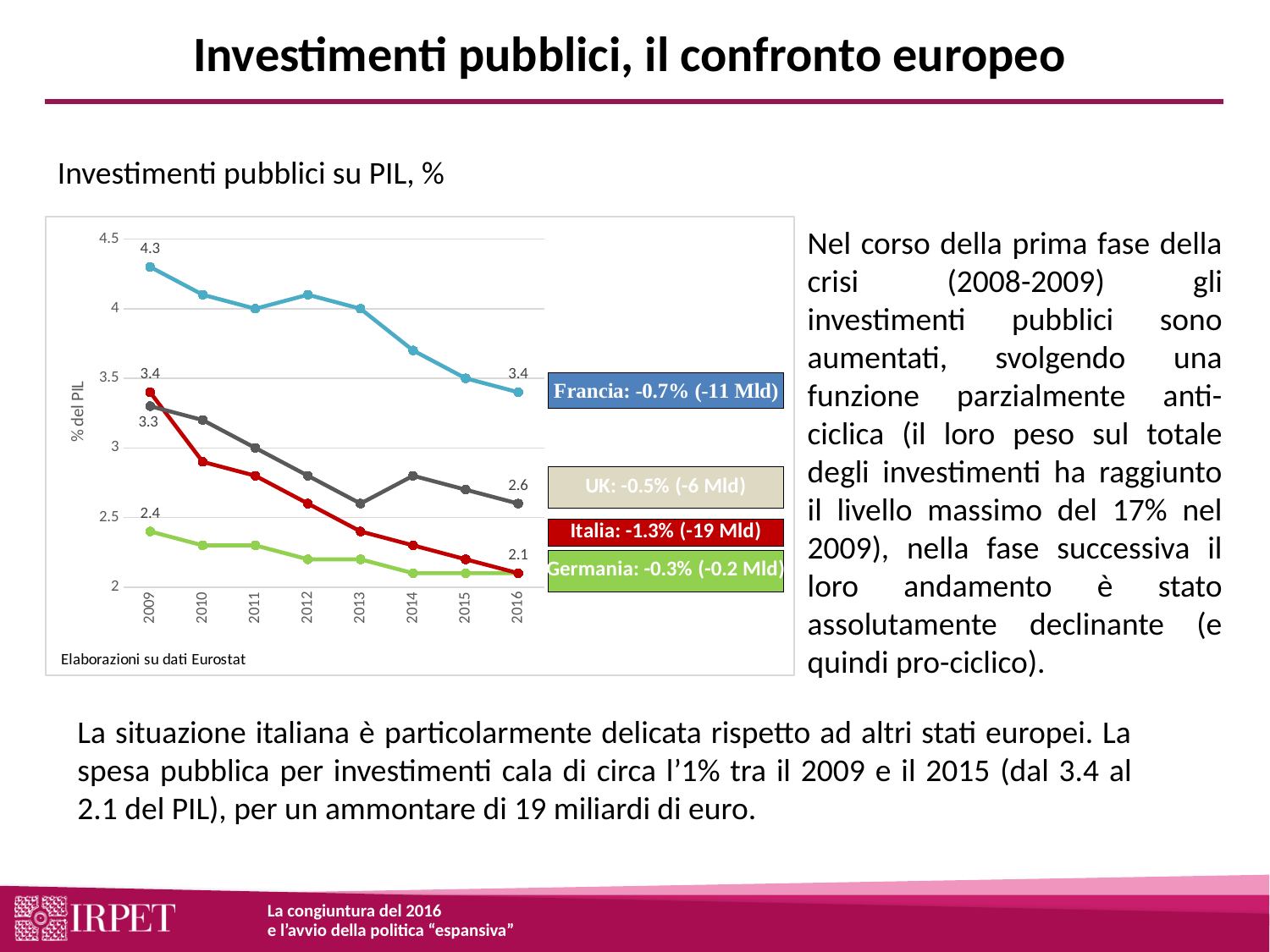

Investimenti pubblici, il confronto europeo
Investimenti pubblici su PIL, %

### Chart

| Category | Germany | France | Italy | United Kingdom |
|---|---|---|---|---|
| 2009 | 2.4 | 4.3 | 3.4 | 3.3 |
| 2010 | 2.3 | 4.1 | 2.9 | 3.2 |
| 2011 | 2.3 | 4.0 | 2.8 | 3.0 |
| 2012 | 2.2 | 4.1 | 2.6 | 2.8 |
| 2013 | 2.2 | 4.0 | 2.4 | 2.6 |
| 2014 | 2.1 | 3.7 | 2.3 | 2.8 |
| 2015 | 2.1 | 3.5 | 2.2 | 2.7 |
| 2016 | 2.1 | 3.4 | 2.1 | 2.6 |
Nel corso della prima fase della crisi (2008-2009) gli investimenti pubblici sono aumentati, svolgendo una funzione parzialmente anti-ciclica (il loro peso sul totale degli investimenti ha raggiunto il livello massimo del 17% nel 2009), nella fase successiva il loro andamento è stato assolutamente declinante (e quindi pro-ciclico).
2,1%
La situazione italiana è particolarmente delicata rispetto ad altri stati europei. La spesa pubblica per investimenti cala di circa l’1% tra il 2009 e il 2015 (dal 3.4 al 2.1 del PIL), per un ammontare di 19 miliardi di euro.
La congiuntura del 2016
e l’avvio della politica “espansiva”